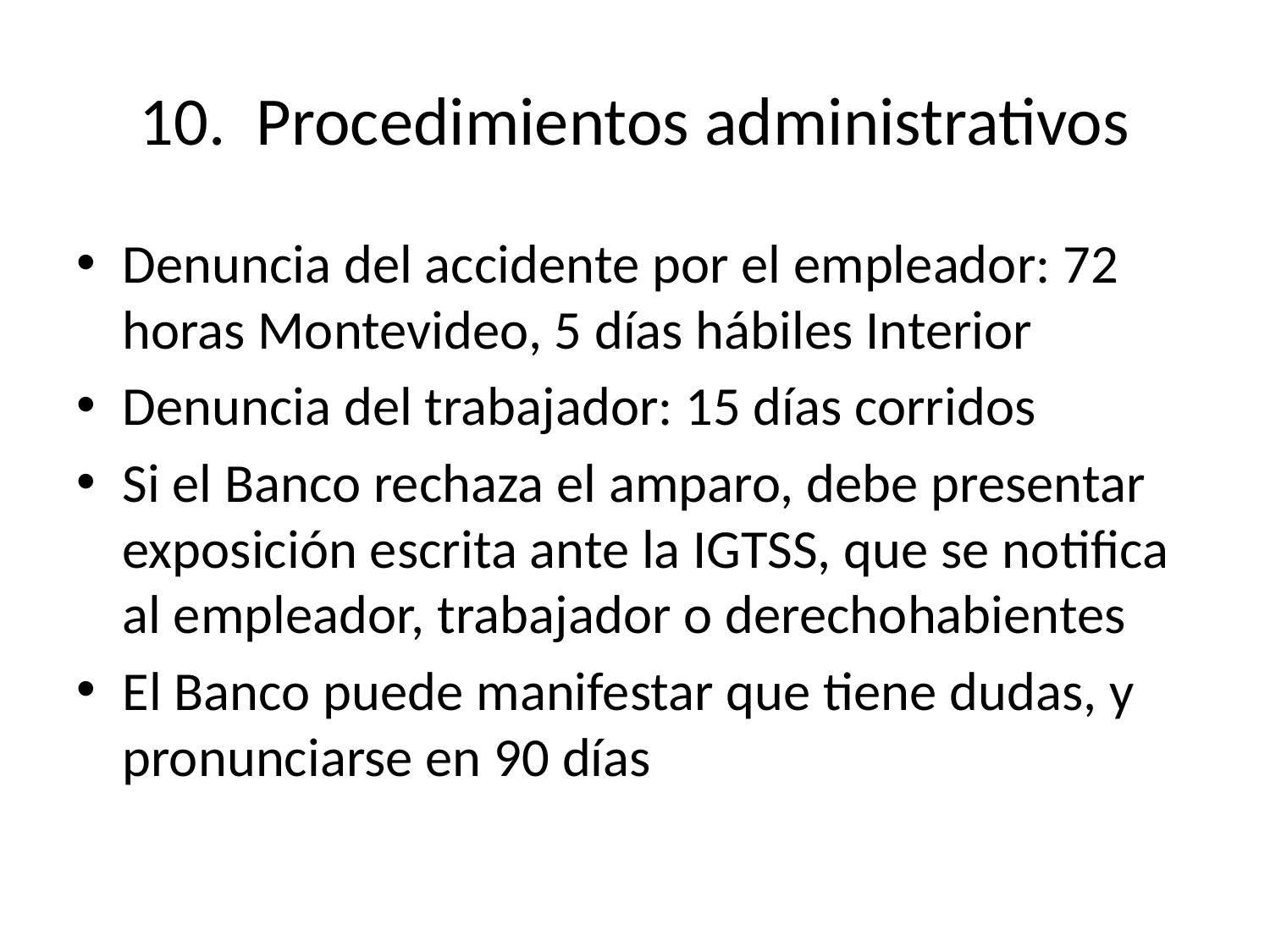

# 10.  Procedimientos administrativos
Denuncia del accidente por el empleador: 72 horas Montevideo, 5 días hábiles Interior
Denuncia del trabajador: 15 días corridos
Si el Banco rechaza el amparo, debe presentar exposición escrita ante la IGTSS, que se notifica al empleador, trabajador o derechohabientes
El Banco puede manifestar que tiene dudas, y pronunciarse en 90 días